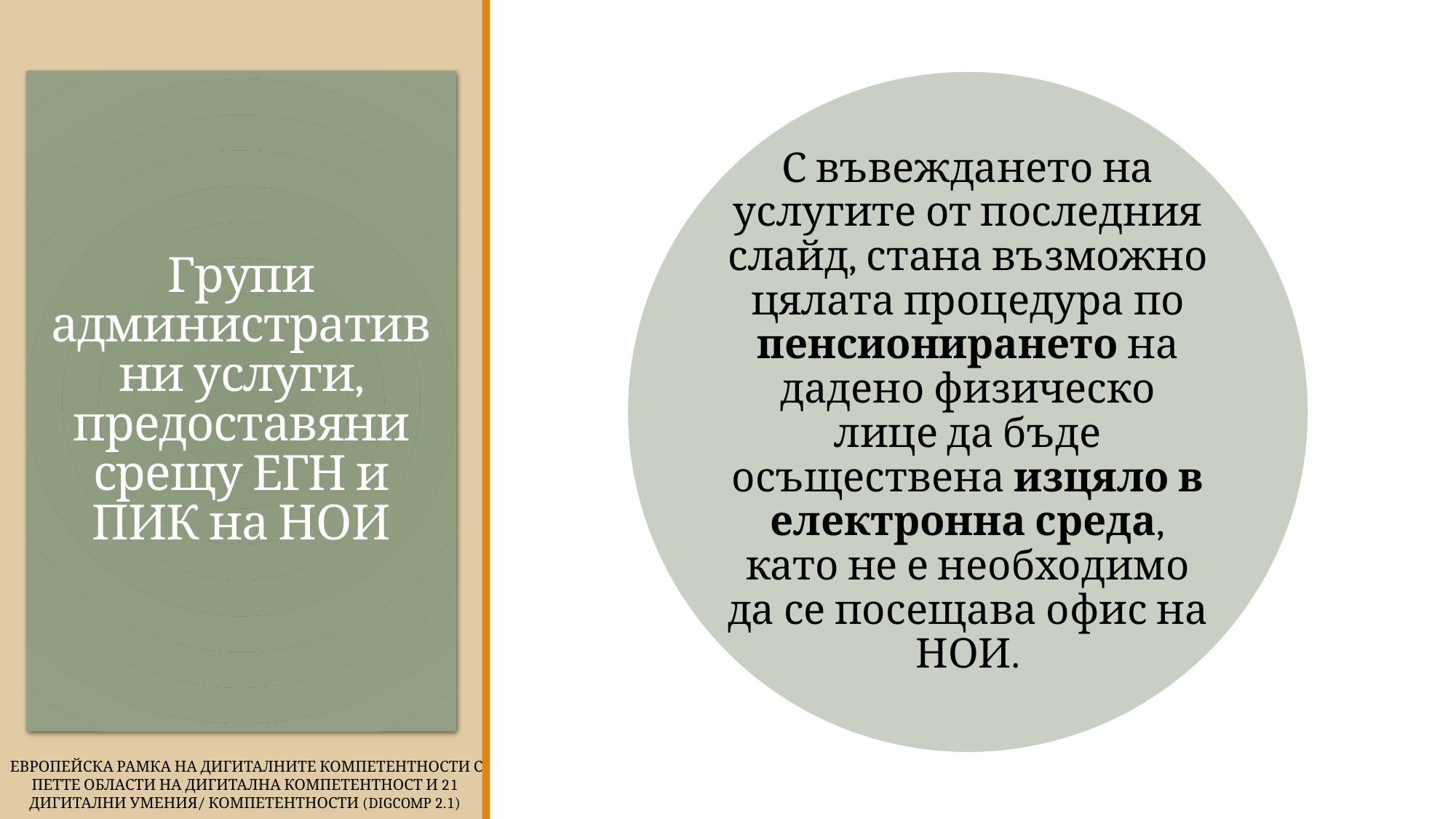

# Групи административни услуги, предоставяни срещу ЕГН и ПИК на НОИ
С въвеждането на услугите от последния слайд, стана възможно цялата процедура по пенсионирането на дадено физическо лице да бъде осъществена изцяло в електронна среда, като не е необходимо да се посещава офис на НОИ.
 Европейска Рамка на дигиталните компетентности с петте области на дигитална компетентност и 21 дигитални умения/ компетентности (DigComp 2.1)